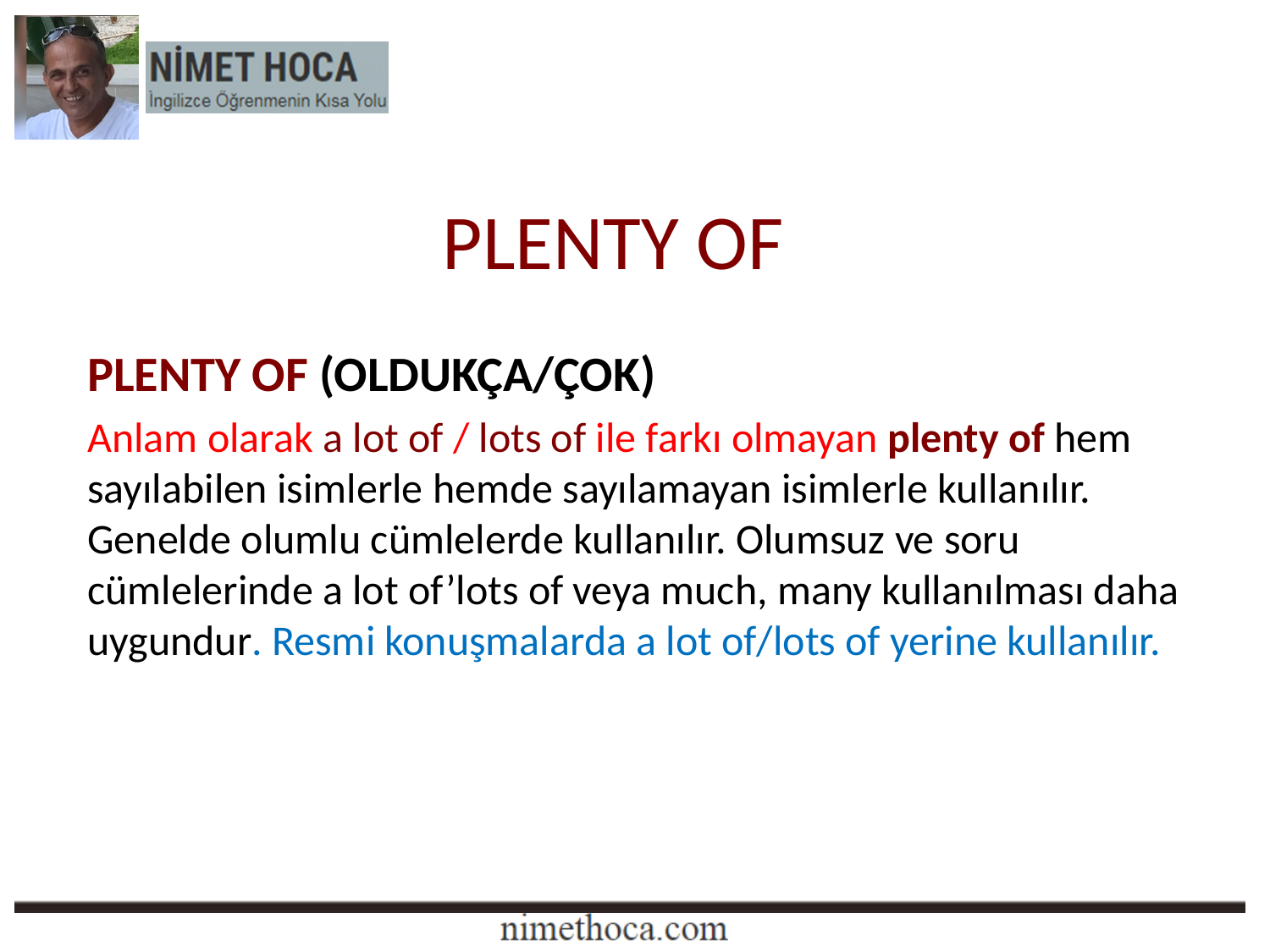

PLENTY OF
PLENTY OF (OLDUKÇA/ÇOK)
Anlam olarak a lot of / lots of ile farkı olmayan plenty of hem sayılabilen isimlerle hemde sayılamayan isimlerle kullanılır. Genelde olumlu cümlelerde kullanılır. Olumsuz ve soru cümlelerinde a lot of’lots of veya much, many kullanılması daha uygundur. Resmi konuşmalarda a lot of/lots of yerine kullanılır.